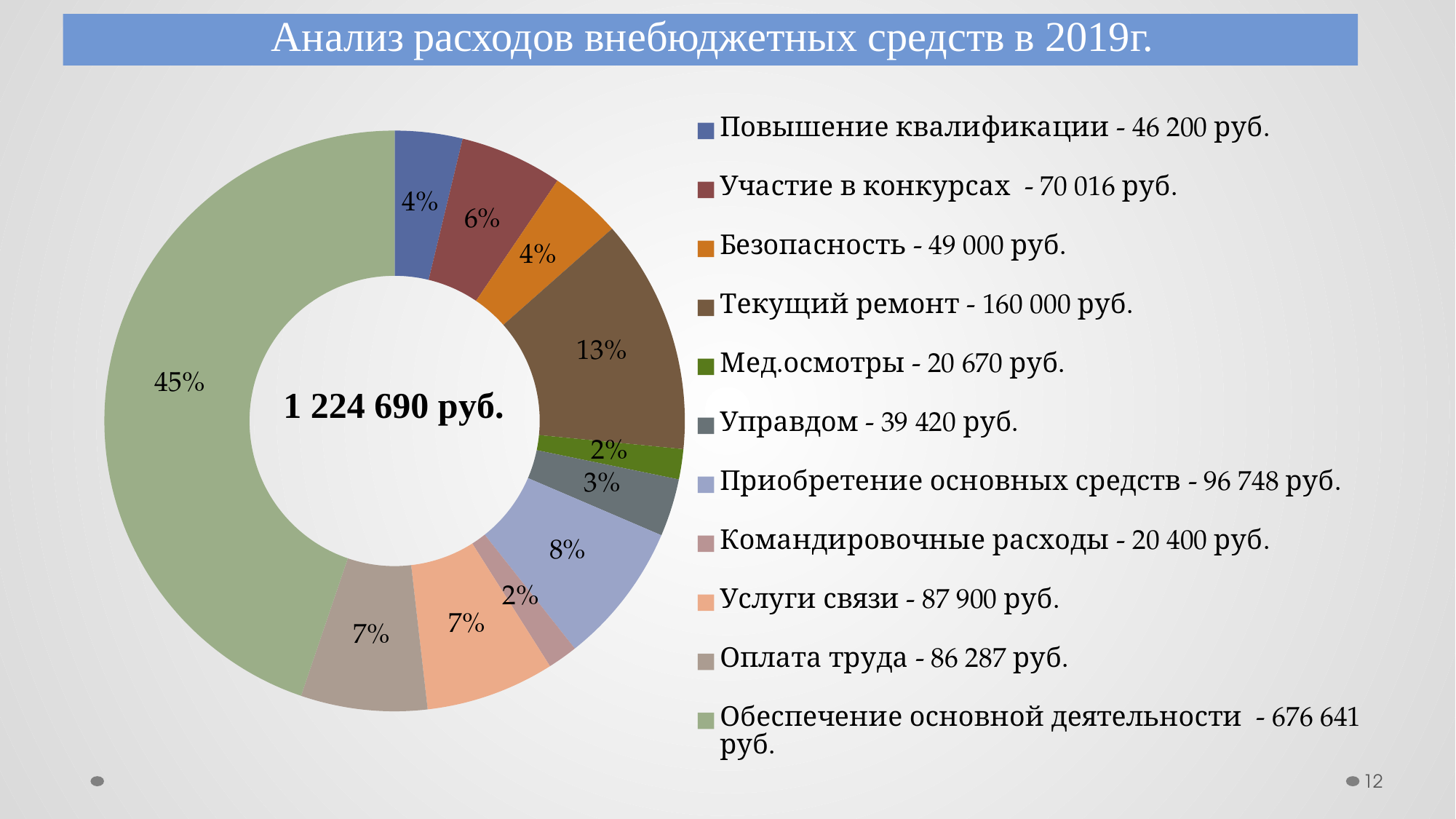

# Анализ расходов внебюджетных средств в 2019г.

### Chart

| Category | Столбец2 |
|---|---|
| Повышение квалификации - 46 200 руб. | 3.77 |
| Участие в конкурсах  - 70 016 руб. | 5.71 |
| Безопасность - 49 000 руб. | 4.0 |
| Текущий ремонт - 160 000 руб. | 13.06 |
| Мед.осмотры - 20 670 руб. | 1.6800000000000006 |
| Управдом - 39 420 руб. | 3.21 |
| Приобретение основных средств - 96 748 руб. | 7.89 |
| Командировочные расходы - 20 400 руб. | 1.6700000000000006 |
| Услуги связи - 87 900 руб. | 7.17 |
| Оплата труда - 86 287 руб. | 7.04 |
| Обеспечение основной деятельности  - 676 641 руб. | 44.76000000000001 |

12